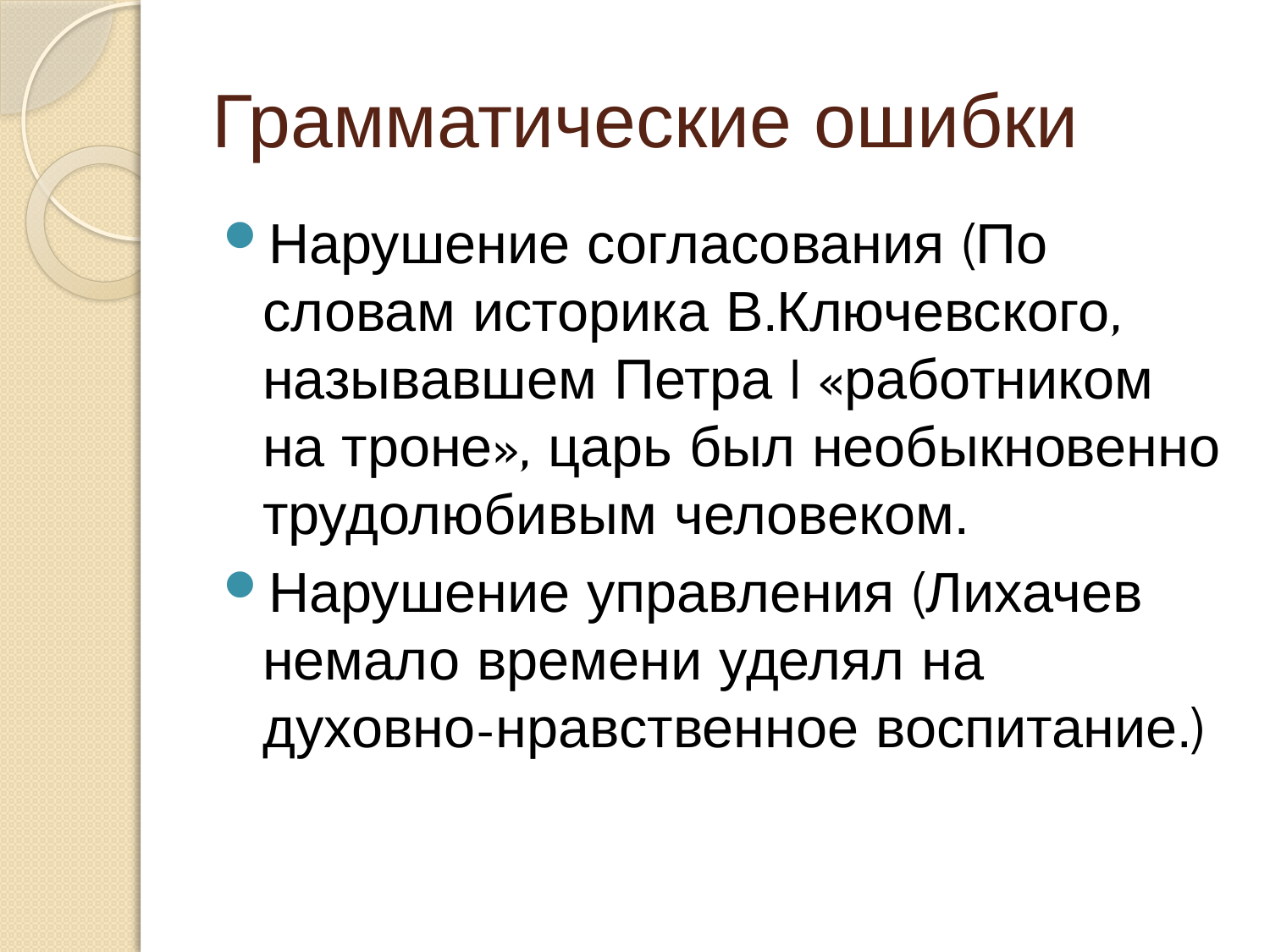

# Грамматические ошибки
Нарушение согласования (По словам историка В.Ключевского, называвшем Петра I «работником на троне», царь был необыкновенно трудолюбивым человеком.
Нарушение управления (Лихачев немало времени уделял на духовно-нравственное воспитание.)